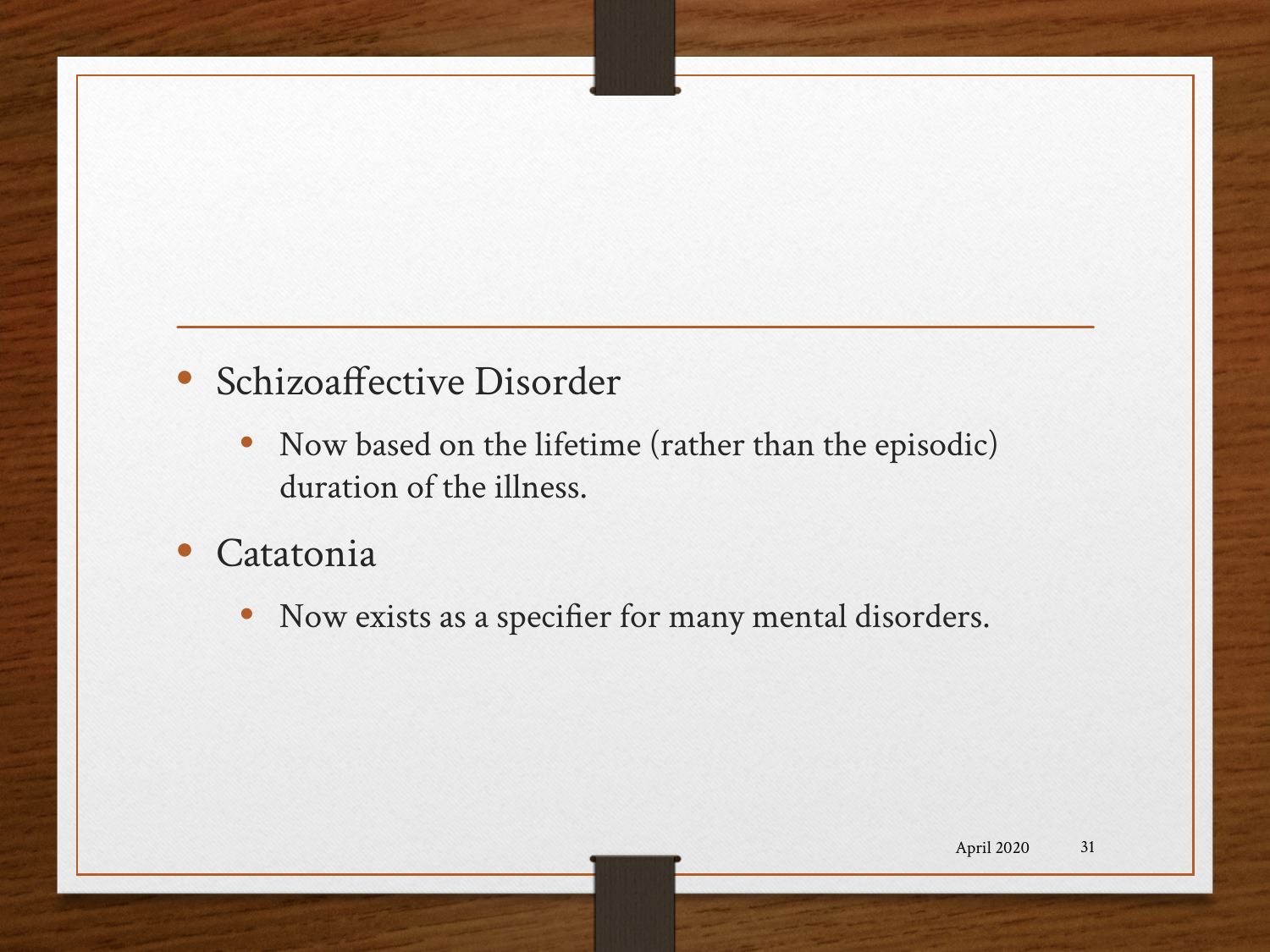

#
Schizoaffective Disorder
Now based on the lifetime (rather than the episodic) duration of the illness.
Catatonia
Now exists as a specifier for many mental disorders.
April 2020
31